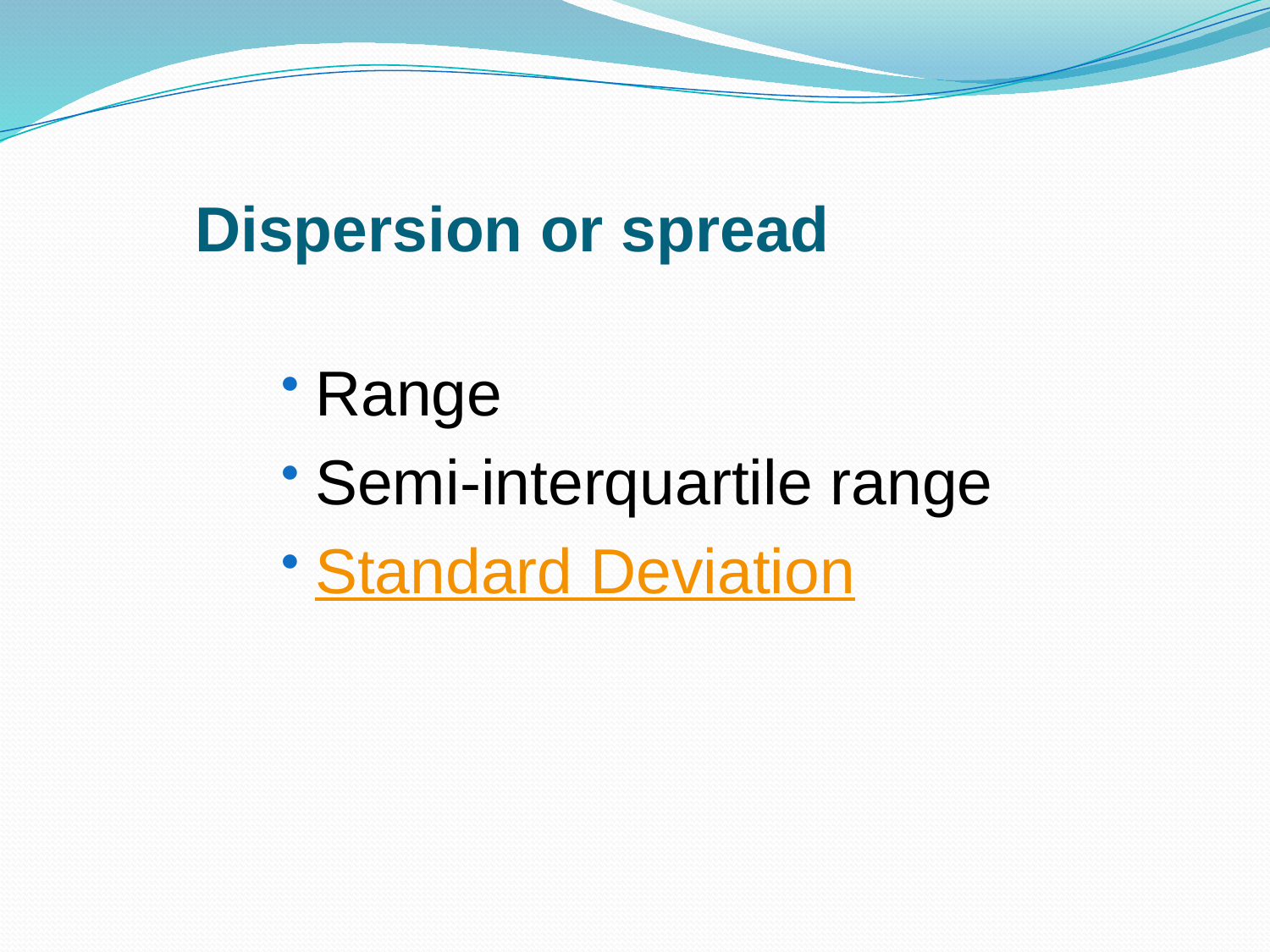

# Dispersion or spread
Range
Semi-interquartile range
Standard Deviation